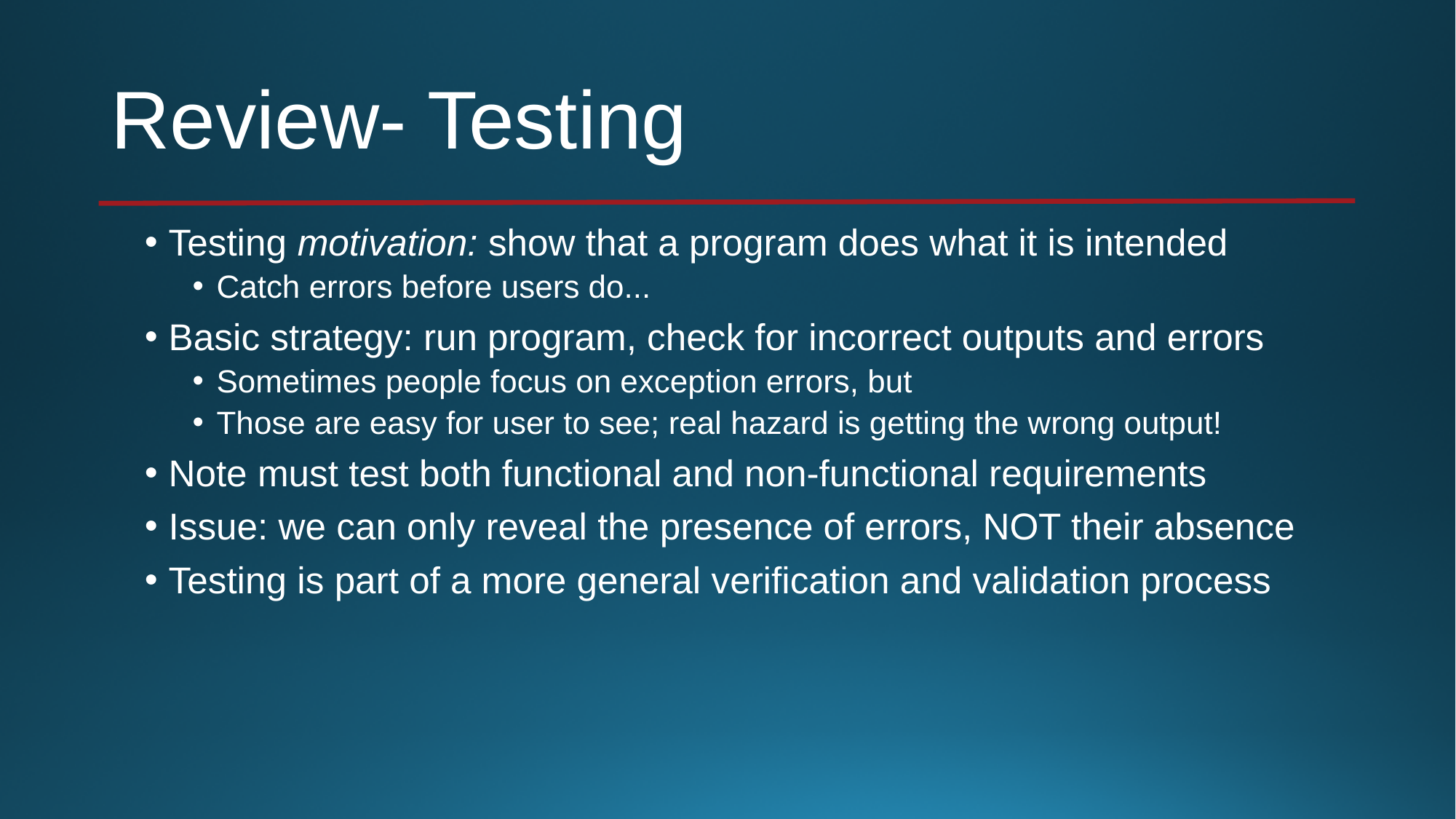

# Review- Testing
Testing motivation: show that a program does what it is intended
Catch errors before users do...
Basic strategy: run program, check for incorrect outputs and errors
Sometimes people focus on exception errors, but
Those are easy for user to see; real hazard is getting the wrong output!
Note must test both functional and non-functional requirements
Issue: we can only reveal the presence of errors, NOT their absence
Testing is part of a more general verification and validation process